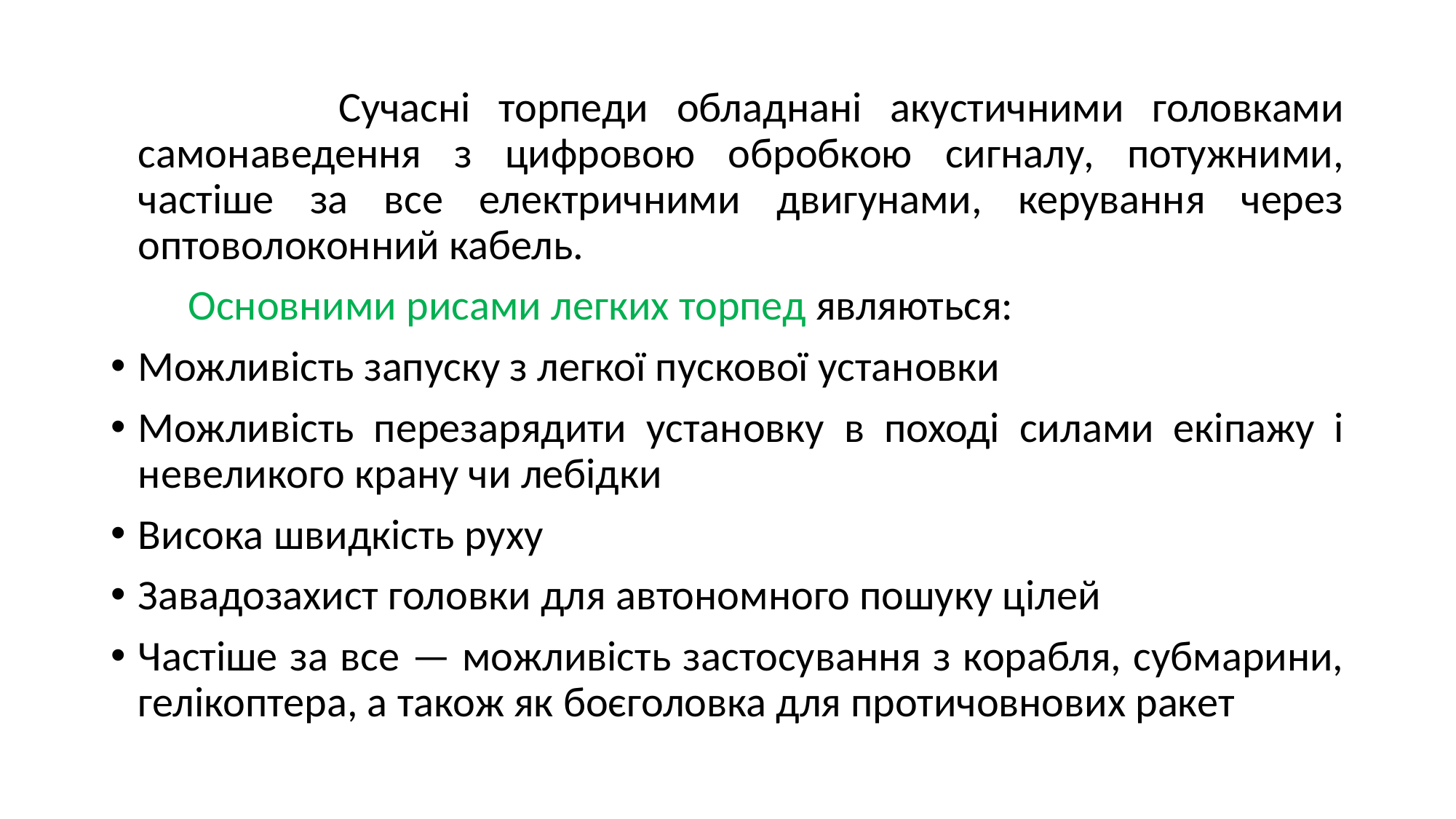

Сучасні торпеди обладнані акустичними головками самонаведення з цифровою обробкою сигналу, потужними, частіше за все електричними двигунами, керування через оптоволоконний кабель.
        Основними рисами легких торпед являються:
Можливість запуску з легкої пускової установки
Можливість перезарядити установку в поході силами екіпажу і невеликого крану чи лебідки
Висока швидкість руху
Завадозахист головки для автономного пошуку цілей
Частіше за все — можливість застосування з корабля, субмарини, гелікоптера, а також як боєголовка для протичовнових ракет